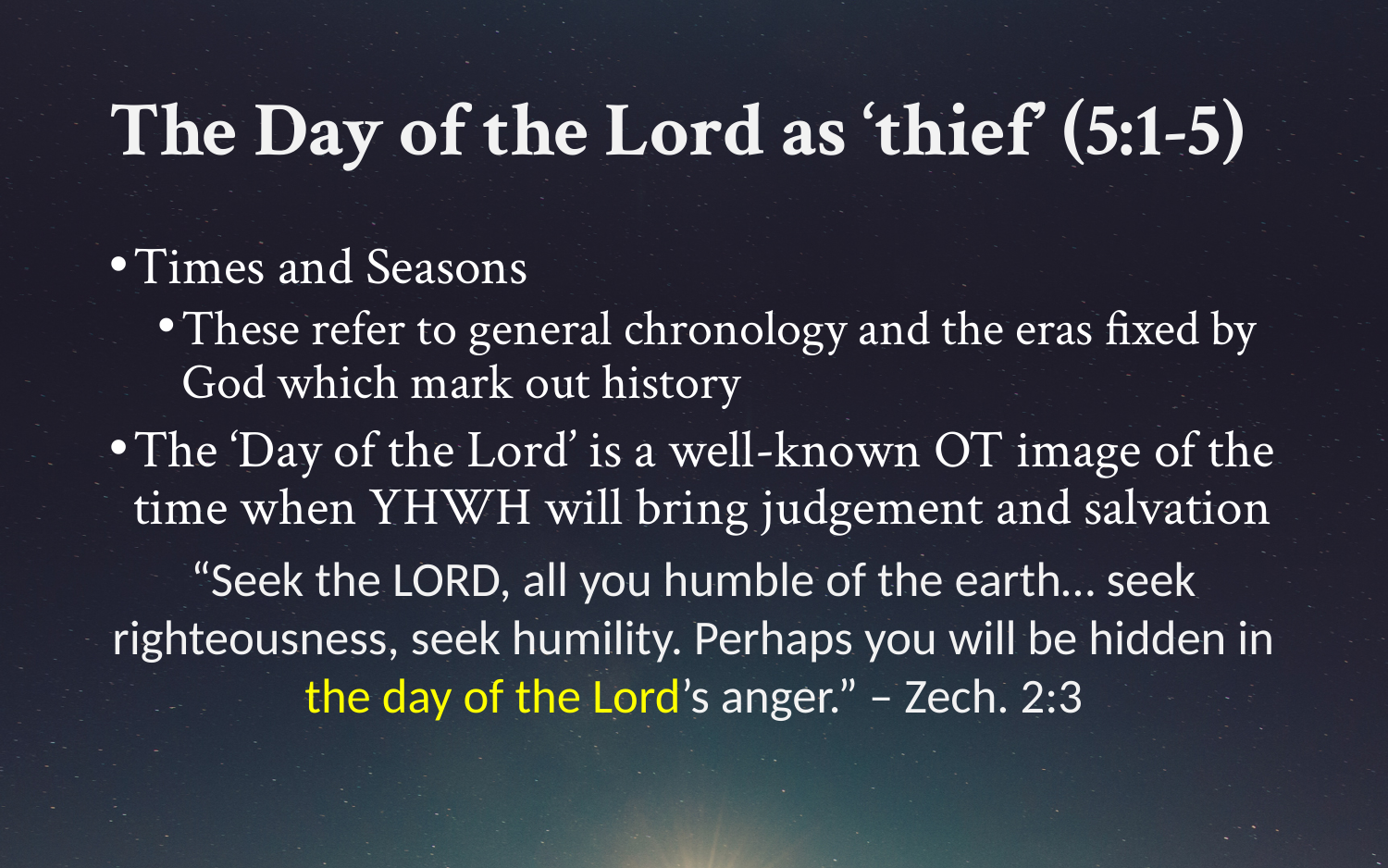

# The Day of the Lord as ‘thief’ (5:1-5)
Times and Seasons
These refer to general chronology and the eras fixed by God which mark out history
The ‘Day of the Lord’ is a well-known OT image of the time when YHWH will bring judgement and salvation
“Seek the LORD, all you humble of the earth… seek righteousness, seek humility. Perhaps you will be hidden in the day of the Lord’s anger.” – Zech. 2:3